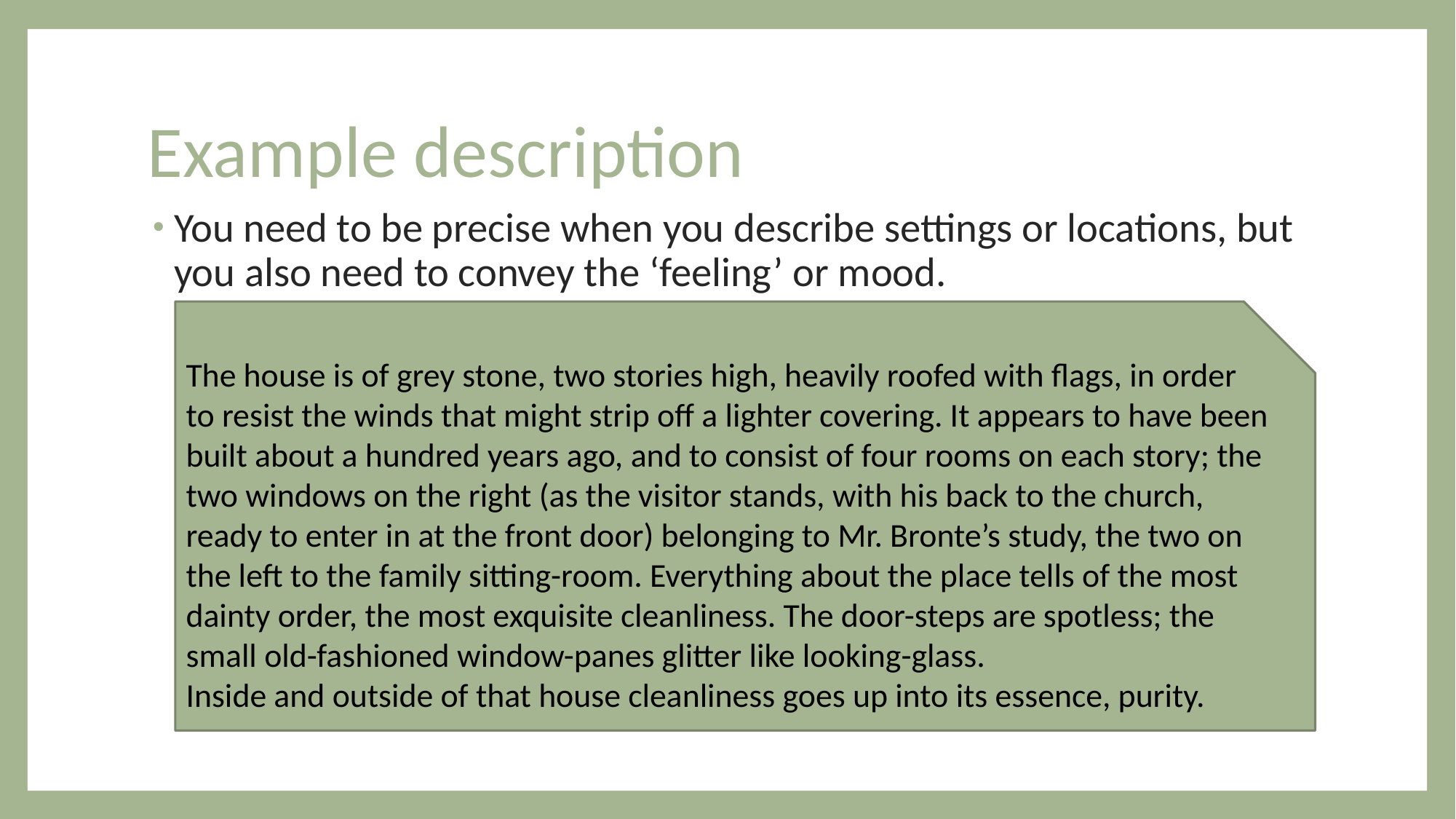

# Example description
You need to be precise when you describe settings or locations, but you also need to convey the ‘feeling’ or mood.
The house is of grey stone, two stories high, heavily roofed with flags, in order to resist the winds that might strip off a lighter covering. It appears to have been built about a hundred years ago, and to consist of four rooms on each story; the two windows on the right (as the visitor stands, with his back to the church, ready to enter in at the front door) belonging to Mr. Bronte’s study, the two on the left to the family sitting-room. Everything about the place tells of the most dainty order, the most exquisite cleanliness. The door-steps are spotless; the small old-fashioned window-panes glitter like looking-glass.
Inside and outside of that house cleanliness goes up into its essence, purity.